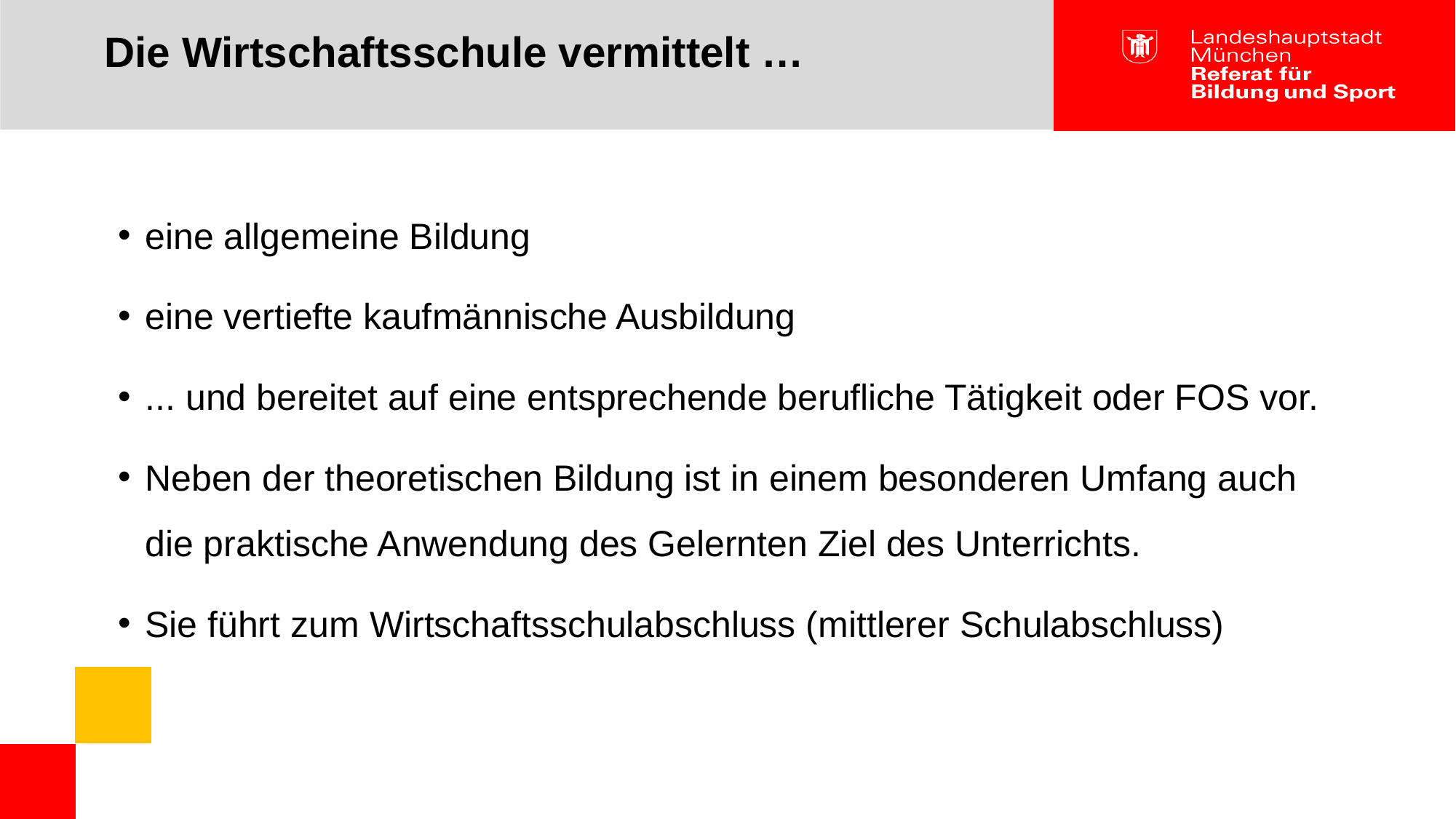

Die Wirtschaftsschule vermittelt …
eine allgemeine Bildung
eine vertiefte kaufmännische Ausbildung
... und bereitet auf eine entsprechende berufliche Tätigkeit oder FOS vor.
Neben der theoretischen Bildung ist in einem besonderen Umfang auch die praktische Anwendung des Gelernten Ziel des Unterrichts.
Sie führt zum Wirtschaftsschulabschluss (mittlerer Schulabschluss)